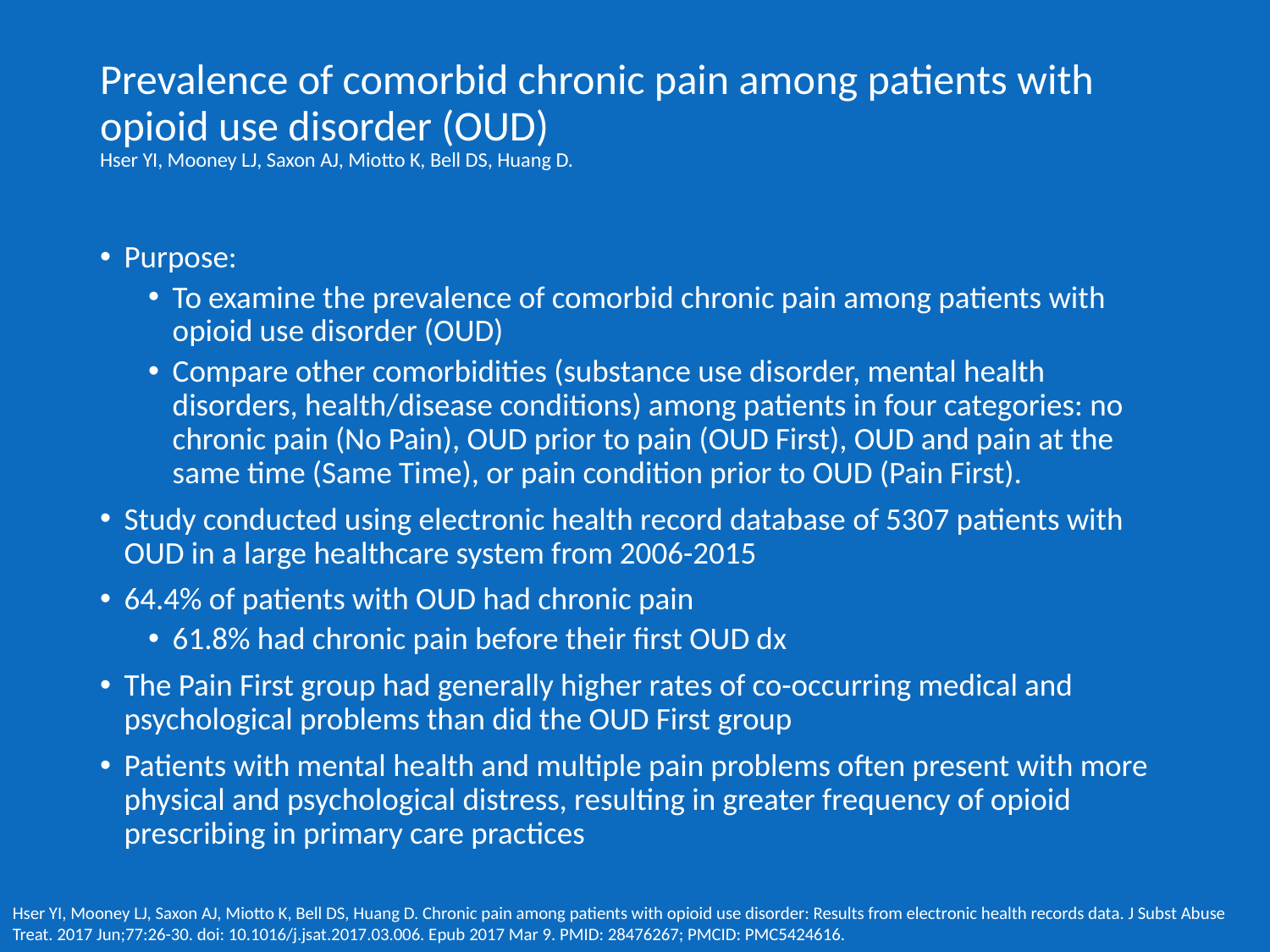

# Prevalence of comorbid chronic pain among patients with opioid use disorder (OUD) Hser YI, Mooney LJ, Saxon AJ, Miotto K, Bell DS, Huang D.
Purpose:
To examine the prevalence of comorbid chronic pain among patients with opioid use disorder (OUD)
Compare other comorbidities (substance use disorder, mental health disorders, health/disease conditions) among patients in four categories: no chronic pain (No Pain), OUD prior to pain (OUD First), OUD and pain at the same time (Same Time), or pain condition prior to OUD (Pain First).
Study conducted using electronic health record database of 5307 patients with OUD in a large healthcare system from 2006-2015
64.4% of patients with OUD had chronic pain
61.8% had chronic pain before their first OUD dx
The Pain First group had generally higher rates of co-occurring medical and psychological problems than did the OUD First group
Patients with mental health and multiple pain problems often present with more physical and psychological distress, resulting in greater frequency of opioid prescribing in primary care practices

Hser YI, Mooney LJ, Saxon AJ, Miotto K, Bell DS, Huang D. Chronic pain among patients with opioid use disorder: Results from electronic health records data. J Subst Abuse Treat. 2017 Jun;77:26-30. doi: 10.1016/j.jsat.2017.03.006. Epub 2017 Mar 9. PMID: 28476267; PMCID: PMC5424616.